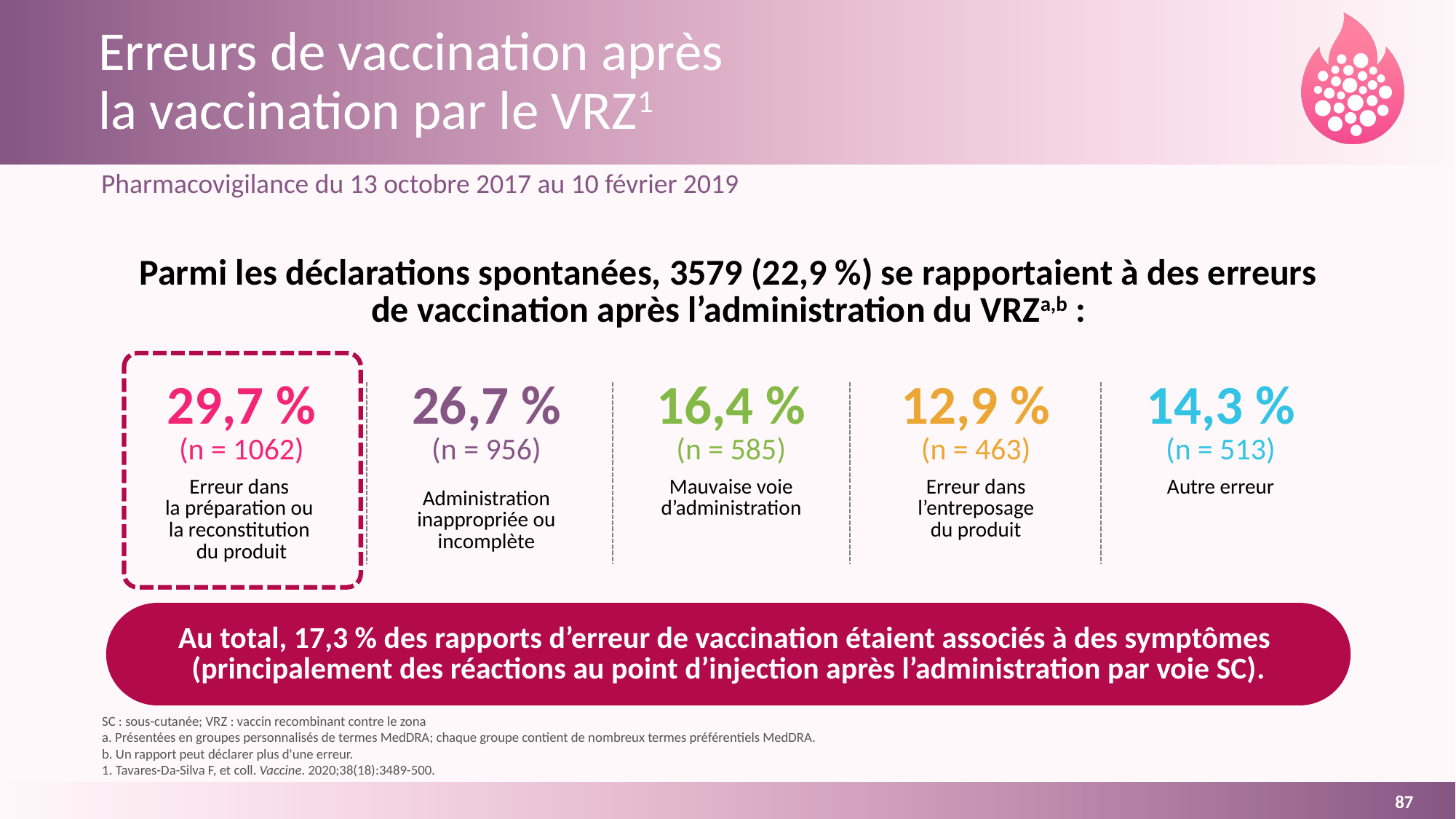

# Erreurs de vaccination après la vaccination par le VRZ1
Pharmacovigilance du 13 octobre 2017 au 10 février 2019
Parmi les déclarations spontanées, 3579 (22,9 %) se rapportaient à des erreurs de vaccination après l’administration du VRZa,b :

29,7 %
(n = 1062)
26,7 %
(n = 956)
16,4 %
(n = 585)
12,9 %
(n = 463)
14,3 %
(n = 513)
Erreur dans
la préparation ou
la reconstitution
du produit
Mauvaise voie d’administration
Erreur dans l’entreposage
du produit
Autre erreur
Administration inappropriée ou incomplète
Au total, 17,3 % des rapports d’erreur de vaccination étaient associés à des symptômes
(principalement des réactions au point d’injection après l’administration par voie SC).
SC : sous-cutanée; VRZ : vaccin recombinant contre le zona
a. Présentées en groupes personnalisés de termes MedDRA; chaque groupe contient de nombreux termes préférentiels MedDRA.
b. Un rapport peut déclarer plus d'une erreur.
Tavares-Da-Silva F, et coll. Vaccine. 2020;38(18):3489-500.
87